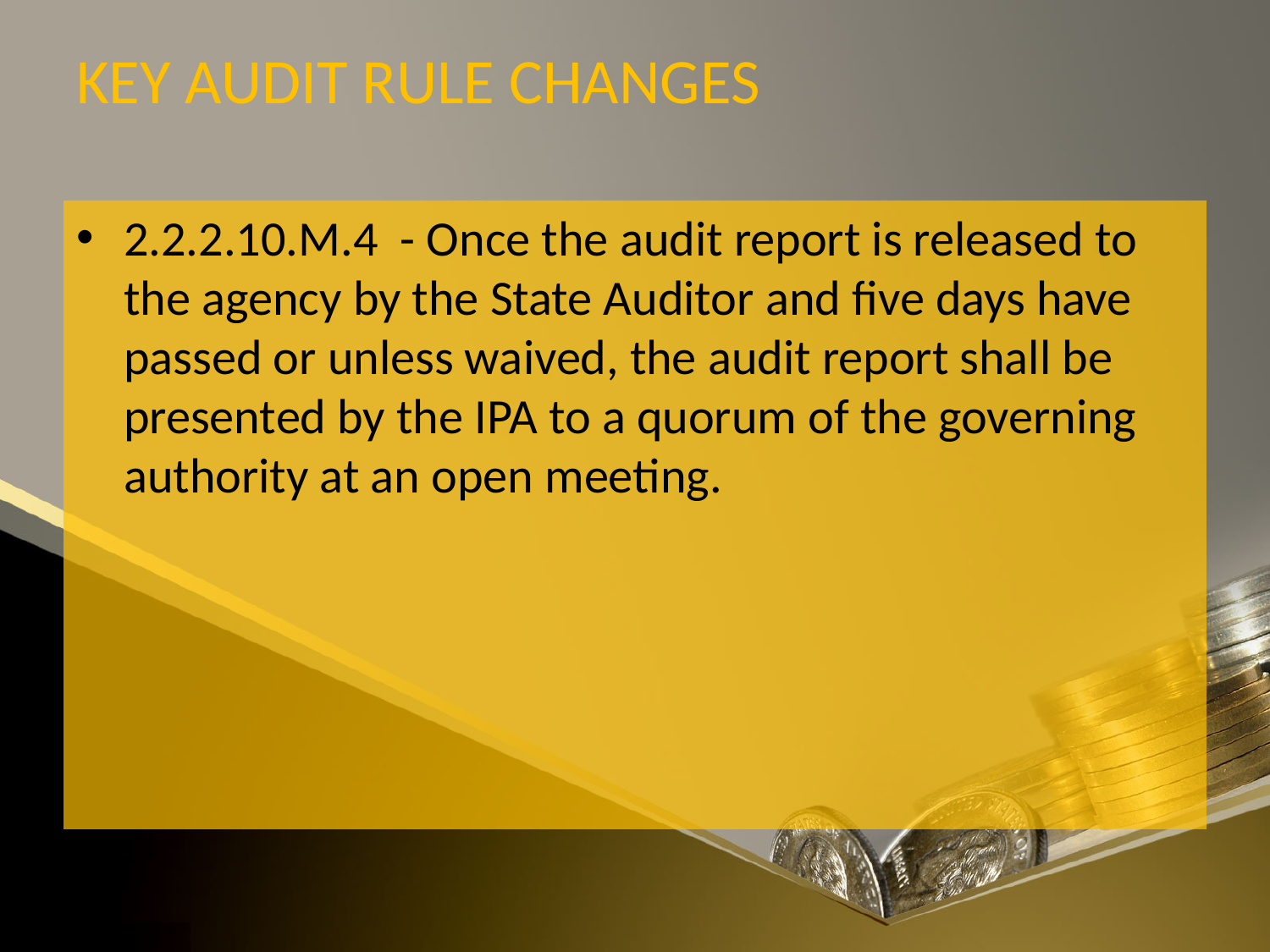

# KEY AUDIT RULE CHANGES
2.2.2.10.M.4  - Once the audit report is released to the agency by the State Auditor and five days have passed or unless waived, the audit report shall be presented by the IPA to a quorum of the governing authority at an open meeting.